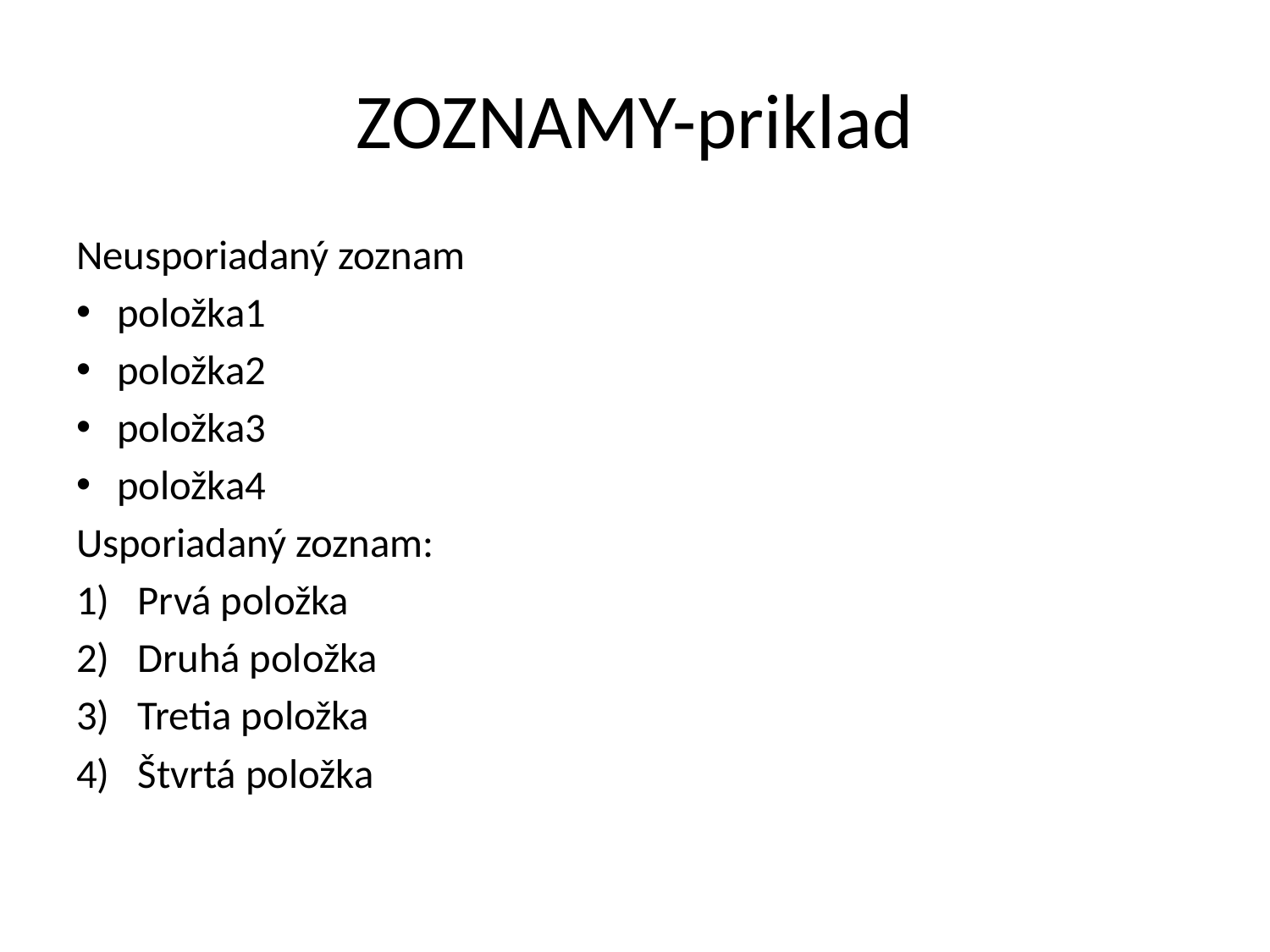

# ZOZNAMY-priklad
Neusporiadaný zoznam
položka1
položka2
položka3
položka4
Usporiadaný zoznam:
Prvá položka
Druhá položka
Tretia položka
Štvrtá položka